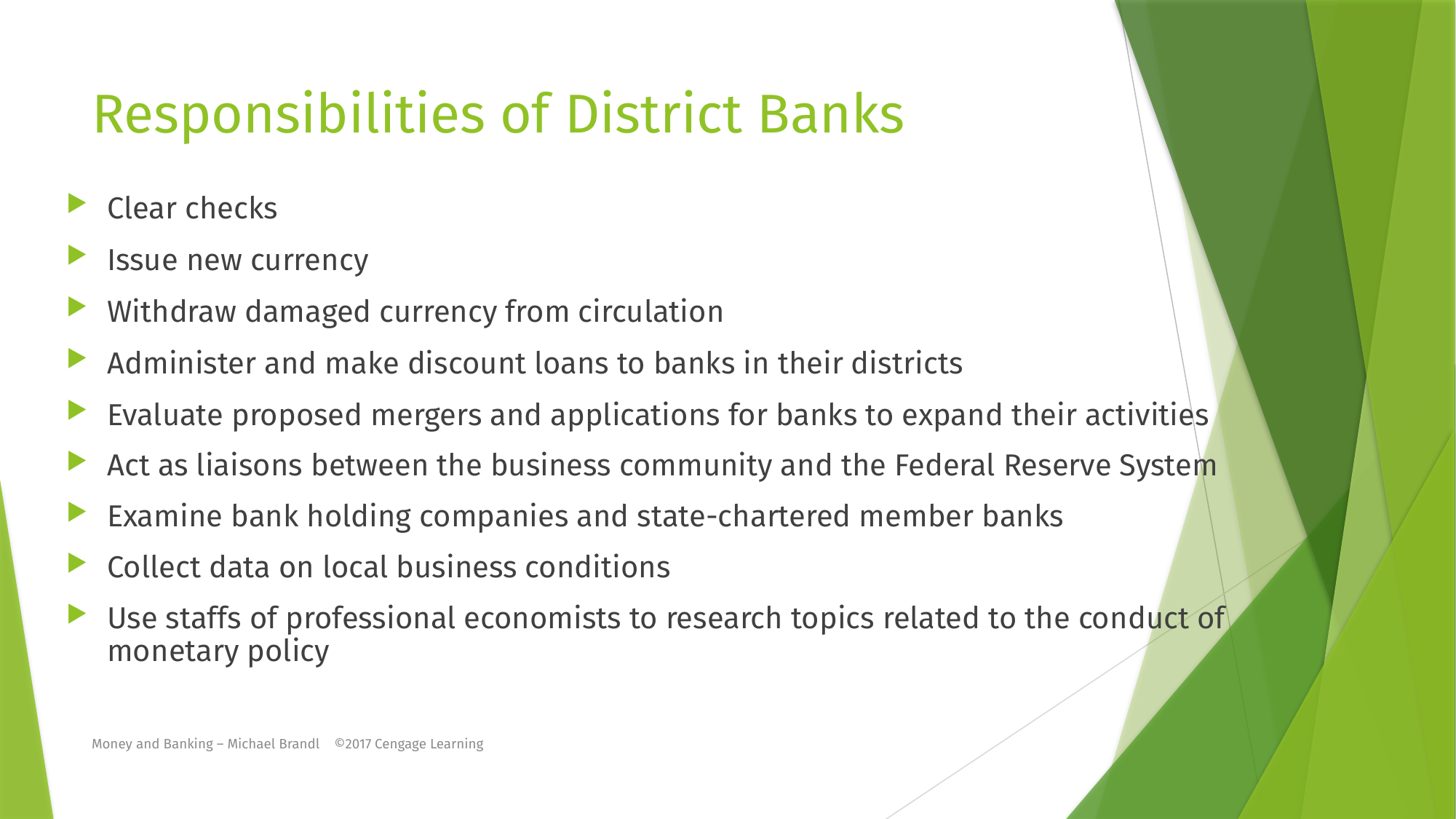

# Responsibilities of District Banks
Clear checks
Issue new currency
Withdraw damaged currency from circulation
Administer and make discount loans to banks in their districts
Evaluate proposed mergers and applications for banks to expand their activities
Act as liaisons between the business community and the Federal Reserve System
Examine bank holding companies and state-chartered member banks
Collect data on local business conditions
Use staffs of professional economists to research topics related to the conduct of monetary policy

Money and Banking – Michael Brandl    ©2017 Cengage Learning